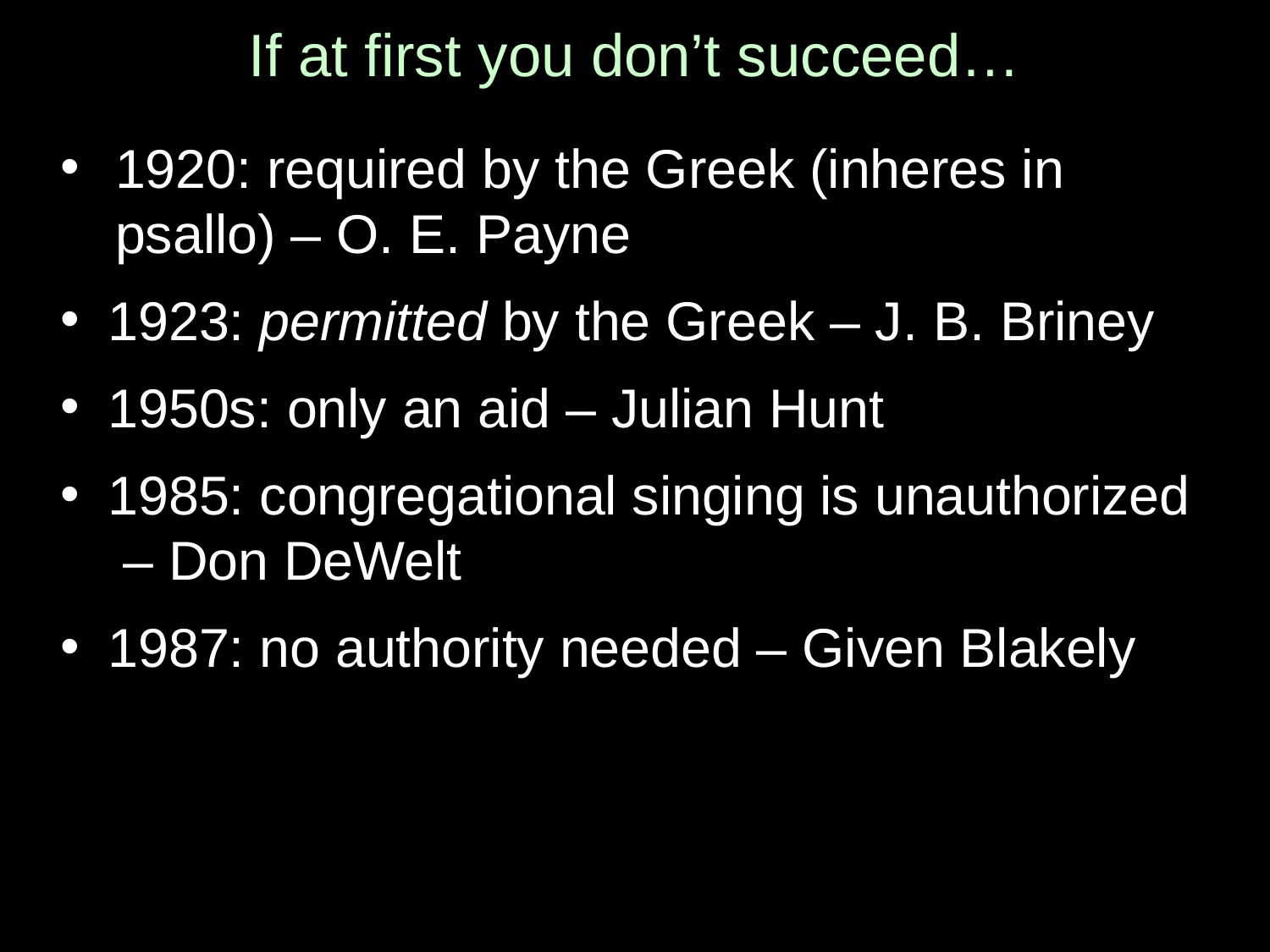

# If at first you don’t succeed…
1920: required by the Greek (inheres in psallo) – O. E. Payne
1923: permitted by the Greek – J. B. Briney
1950s: only an aid – Julian Hunt
1985: congregational singing is unauthorized   – Don DeWelt
1987: no authority needed – Given Blakely